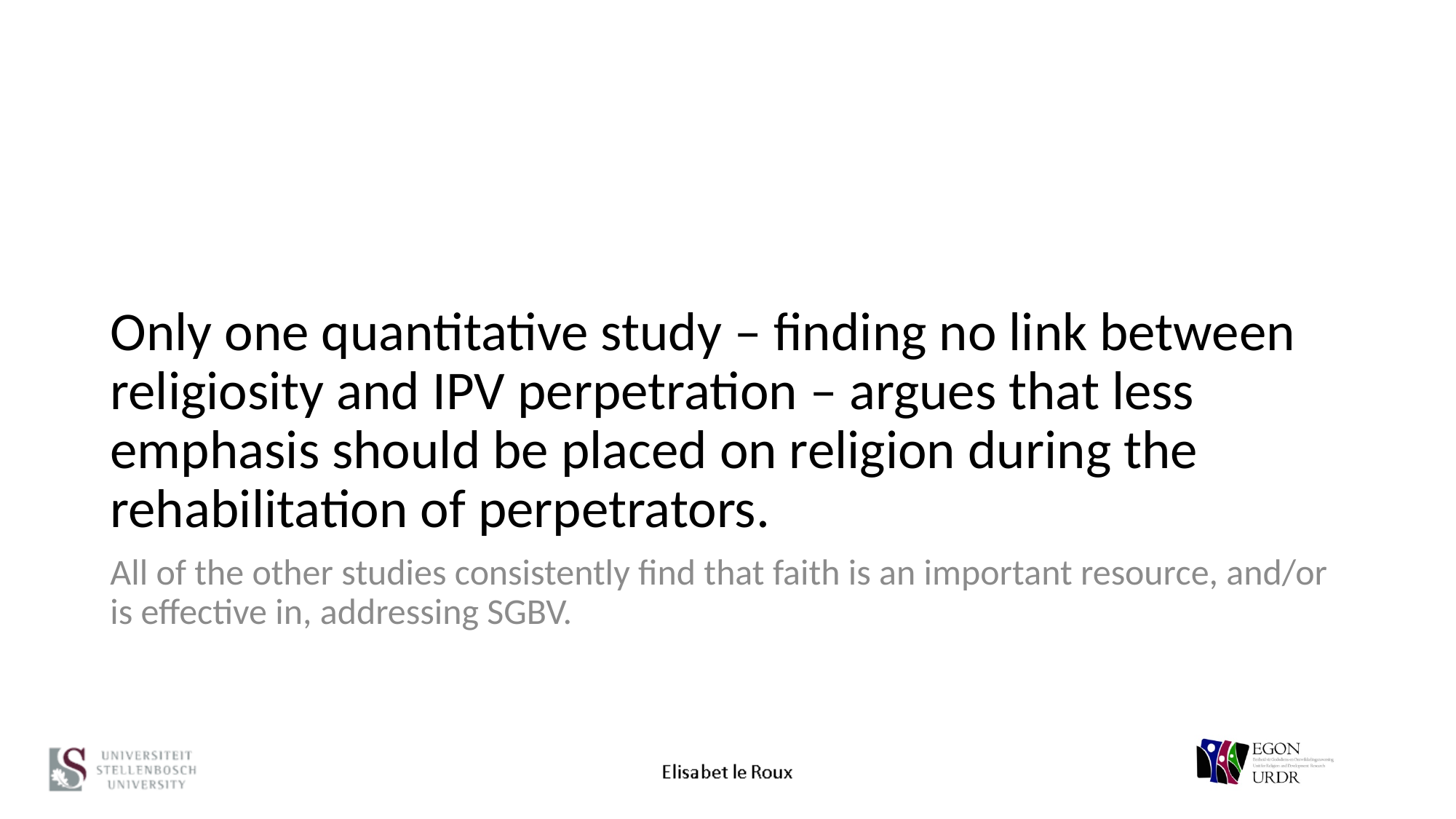

# Only one quantitative study – finding no link between religiosity and IPV perpetration – argues that less emphasis should be placed on religion during the rehabilitation of perpetrators.
All of the other studies consistently find that faith is an important resource, and/or is effective in, addressing SGBV.